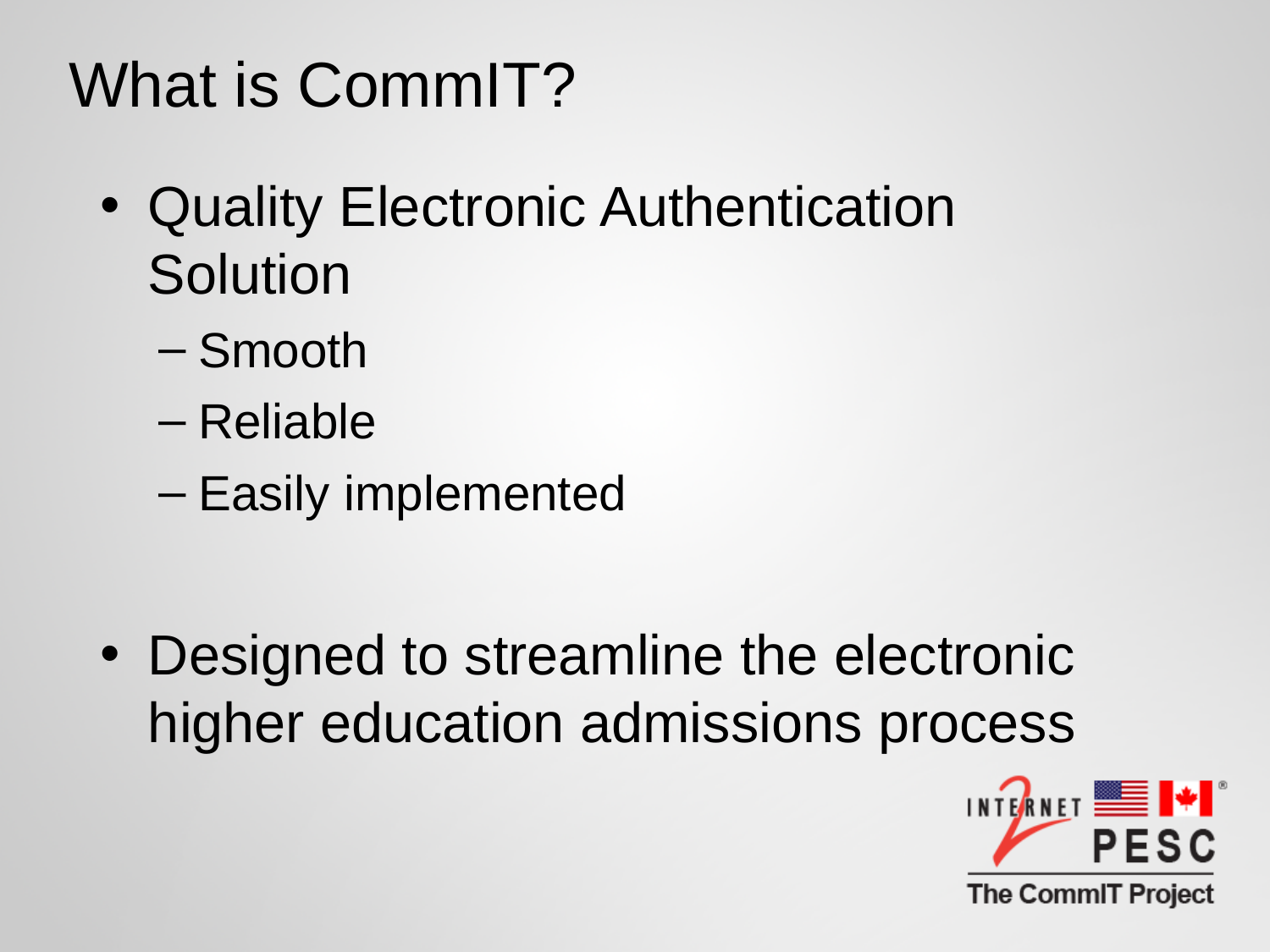

# What is CommIT?
Quality Electronic Authentication Solution
Smooth
Reliable
Easily implemented

Designed to streamline the electronic higher education admissions process